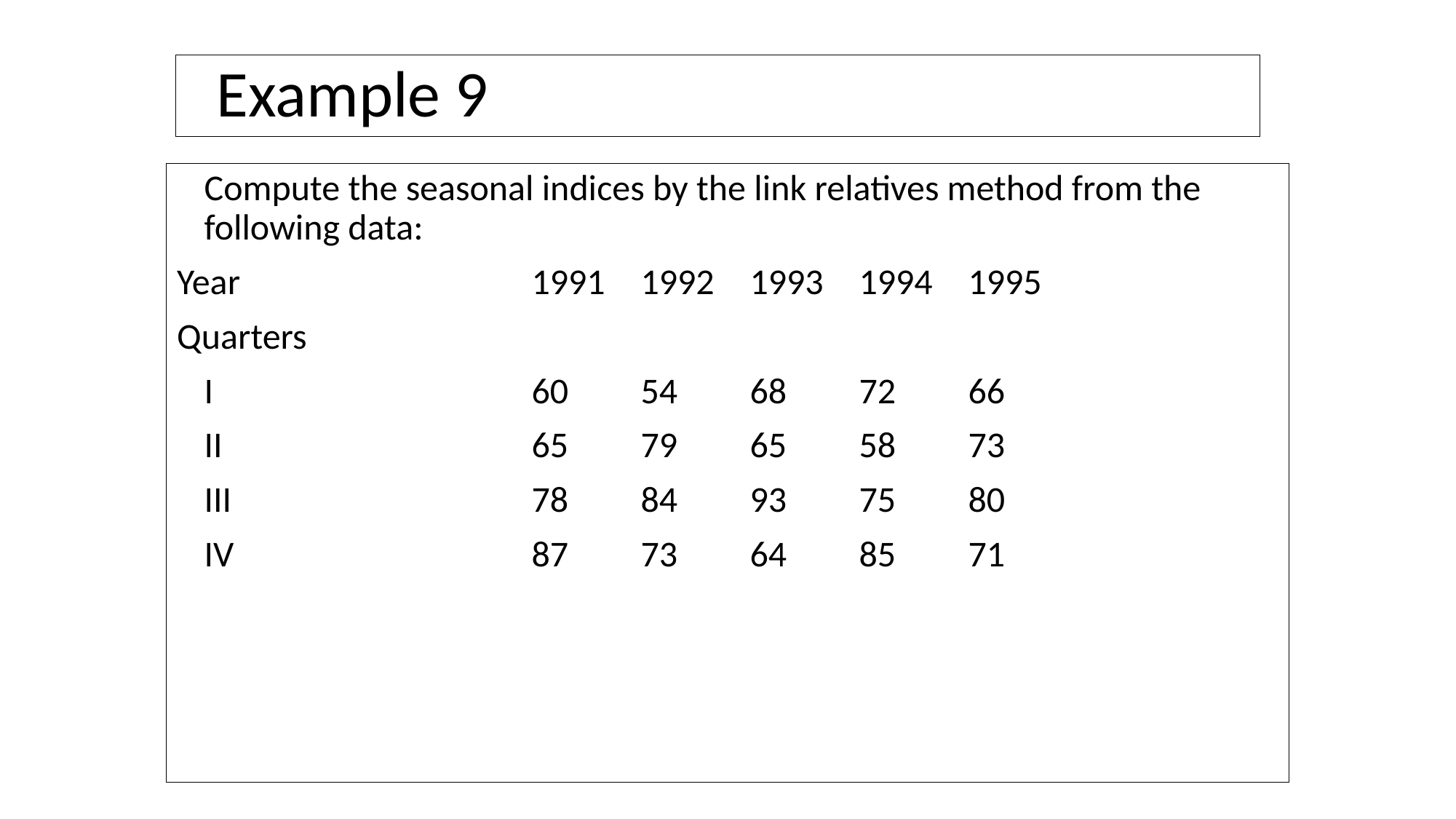

# Example 9
	Compute the seasonal indices by the link relatives method from the following data:
Year			1991	1992	1993	1994	1995
Quarters
	I			60	54	68	72	66
	II			65	79	65	58	73
	III			78	84	93	75	80
	IV			87	73	64	85	71